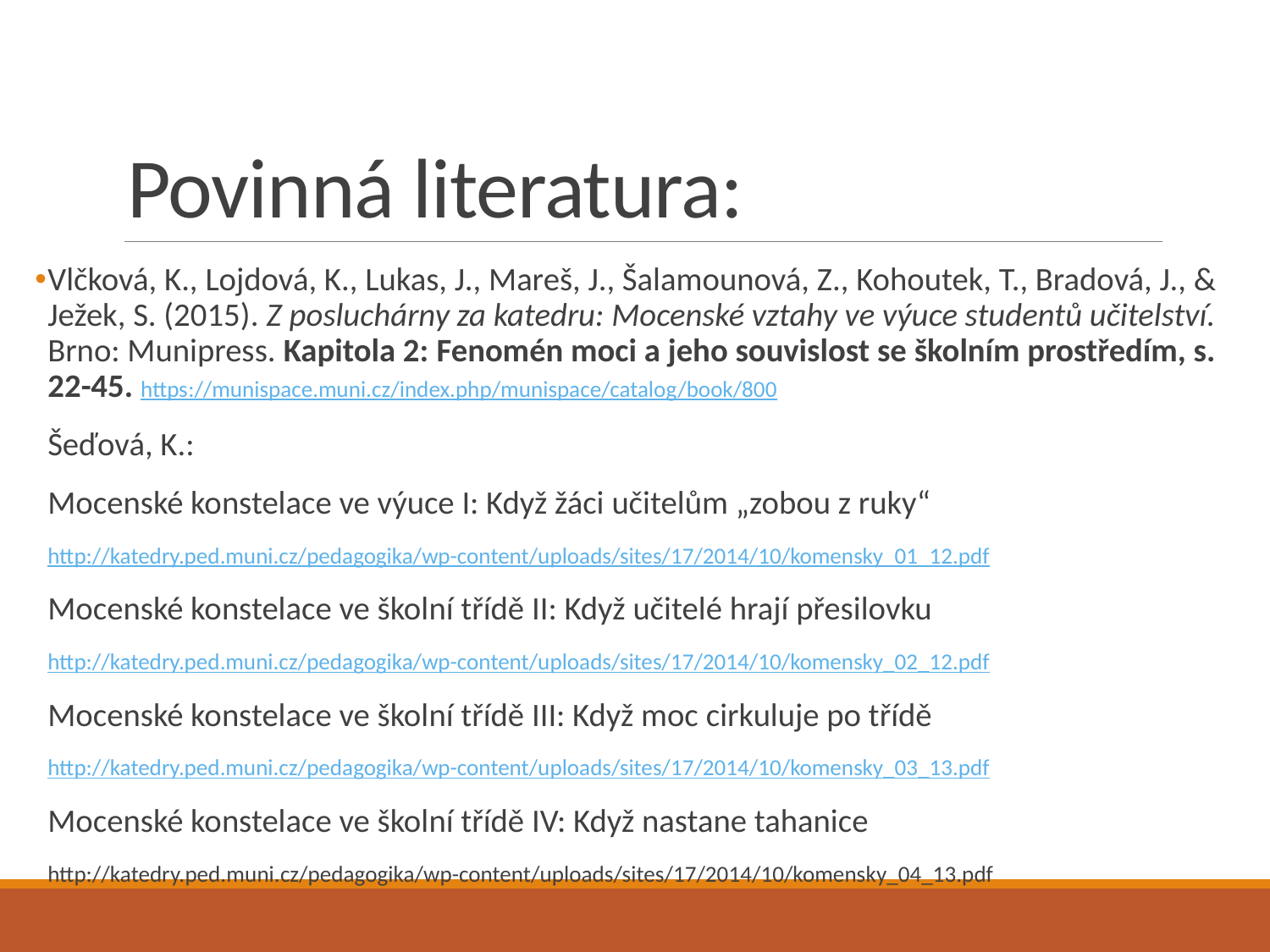

# Povinná literatura:
Vlčková, K., Lojdová, K., Lukas, J., Mareš, J., Šalamounová, Z., Kohoutek, T., Bradová, J., &  Ježek, S. (2015). Z posluchárny za katedru: Mocenské vztahy ve výuce studentů učitelství. Brno: Munipress. Kapitola 2: Fenomén moci a jeho souvislost se školním prostředím, s. 22-45. https://munispace.muni.cz/index.php/munispace/catalog/book/800
Šeďová, K.:
Mocenské konstelace ve výuce I: Když žáci učitelům „zobou z ruky“
http://katedry.ped.muni.cz/pedagogika/wp-content/uploads/sites/17/2014/10/komensky_01_12.pdf
Mocenské konstelace ve školní třídě II: Když učitelé hrají přesilovku
http://katedry.ped.muni.cz/pedagogika/wp-content/uploads/sites/17/2014/10/komensky_02_12.pdf
Mocenské konstelace ve školní třídě III: Když moc cirkuluje po třídě
http://katedry.ped.muni.cz/pedagogika/wp-content/uploads/sites/17/2014/10/komensky_03_13.pdf
Mocenské konstelace ve školní třídě IV: Když nastane tahanice
http://katedry.ped.muni.cz/pedagogika/wp-content/uploads/sites/17/2014/10/komensky_04_13.pdf